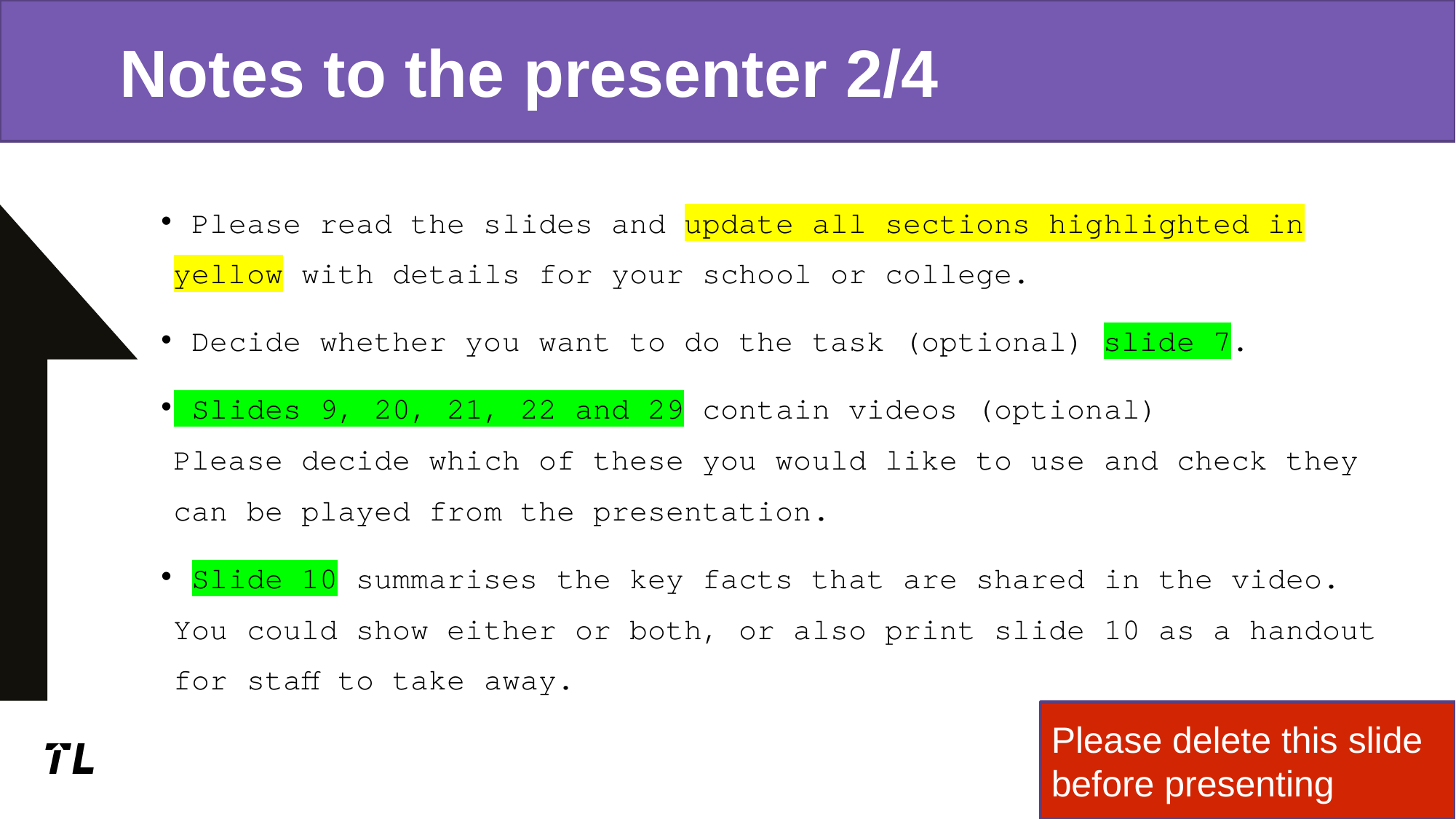

Notes to the presenter 2/4
 Please read the slides and update all sections highlighted in yellow with details for your school or college.
 Decide whether you want to do the task (optional) slide 7.
 Slides 9, 20, 21, 22 and 29 contain videos (optional)
Please decide which of these you would like to use and check they can be played from the presentation.
 Slide 10 summarises the key facts that are shared in the video.  You could show either or both, or also print slide 10 as a handout for staff to take away.
Please delete this slide before presenting